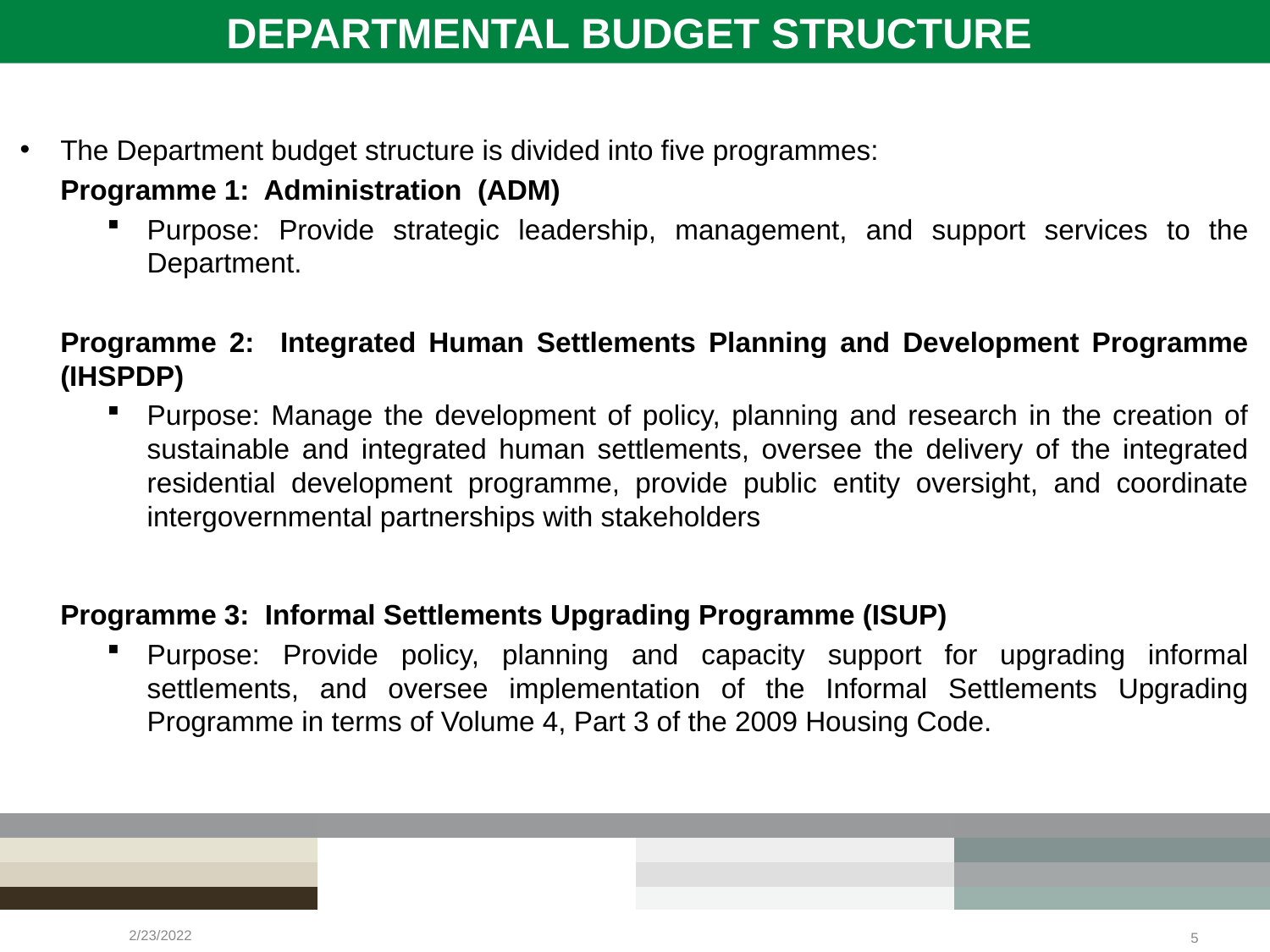

DEPARTMENTAL BUDGET STRUCTURE
The Department budget structure is divided into five programmes:
Programme 1:  Administration  (ADM)
Purpose: Provide strategic leadership, management, and support services to the Department.

Programme 2:  Integrated Human Settlements Planning and Development Programme (IHSPDP)
Purpose: Manage the development of policy, planning and research in the creation of sustainable and integrated human settlements, oversee the delivery of the integrated residential development programme, provide public entity oversight, and coordinate intergovernmental partnerships with stakeholders

Programme 3:  Informal Settlements Upgrading Programme (ISUP)
Purpose: Provide policy, planning and capacity support for upgrading informal settlements, and oversee implementation of the Informal Settlements Upgrading Programme in terms of Volume 4, Part 3 of the 2009 Housing Code.

2/23/2022

5